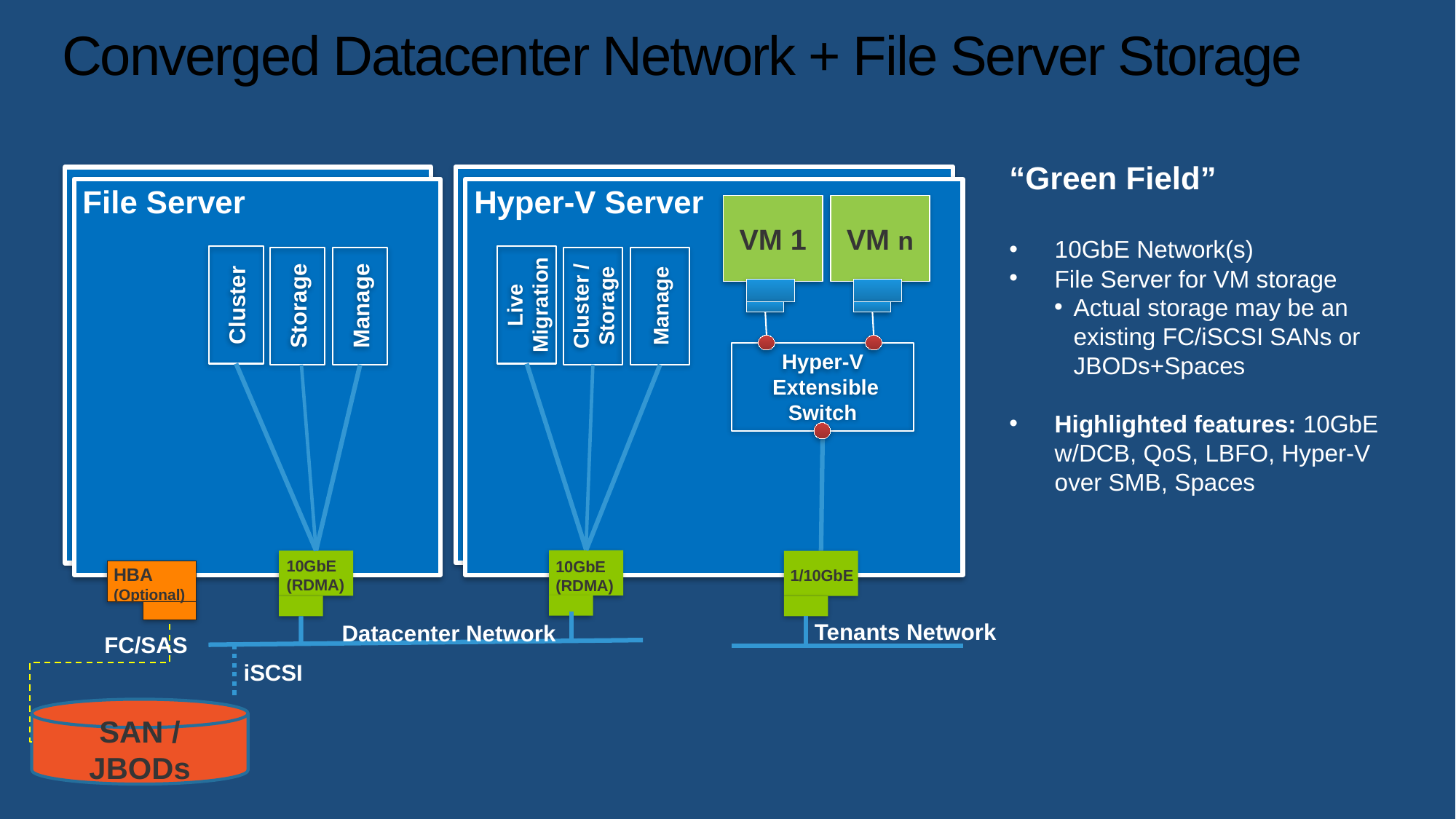

# Converged Datacenter Network + File Server Storage
“Green Field”

10GbE Network(s)
File Server for VM storage
Actual storage may be an existing FC/iSCSI SANs or JBODs+Spaces

Highlighted features: 10GbE w/DCB, QoS, LBFO, Hyper-V over SMB, Spaces

File Server
Hyper-V Server
VM 1

VM n

Cluster
Live Migration
Storage
Manage
Cluster / Storage
Manage
Hyper-V
 Extensible Switch

10GbE
(RDMA)

10GbE
(RDMA)
1/10GbE

HBA
(Optional)
Tenants Network
Datacenter Network
FC/SAS
iSCSI
SAN / JBODs